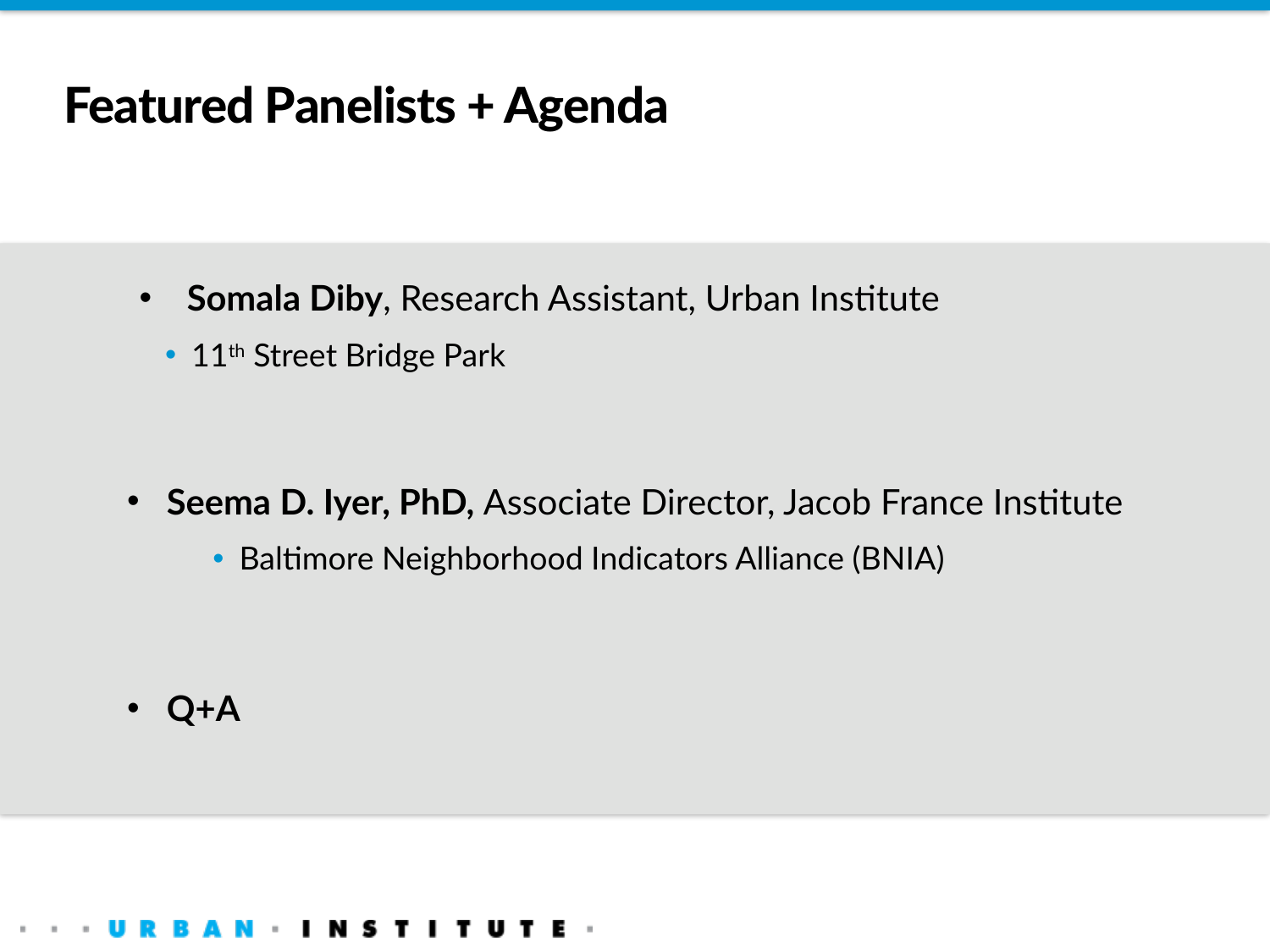

# Featured Panelists + Agenda
Somala Diby, Research Assistant, Urban Institute
11th Street Bridge Park

Seema D. Iyer, PhD, Associate Director, Jacob France Institute
Baltimore Neighborhood Indicators Alliance (BNIA)

Q+A